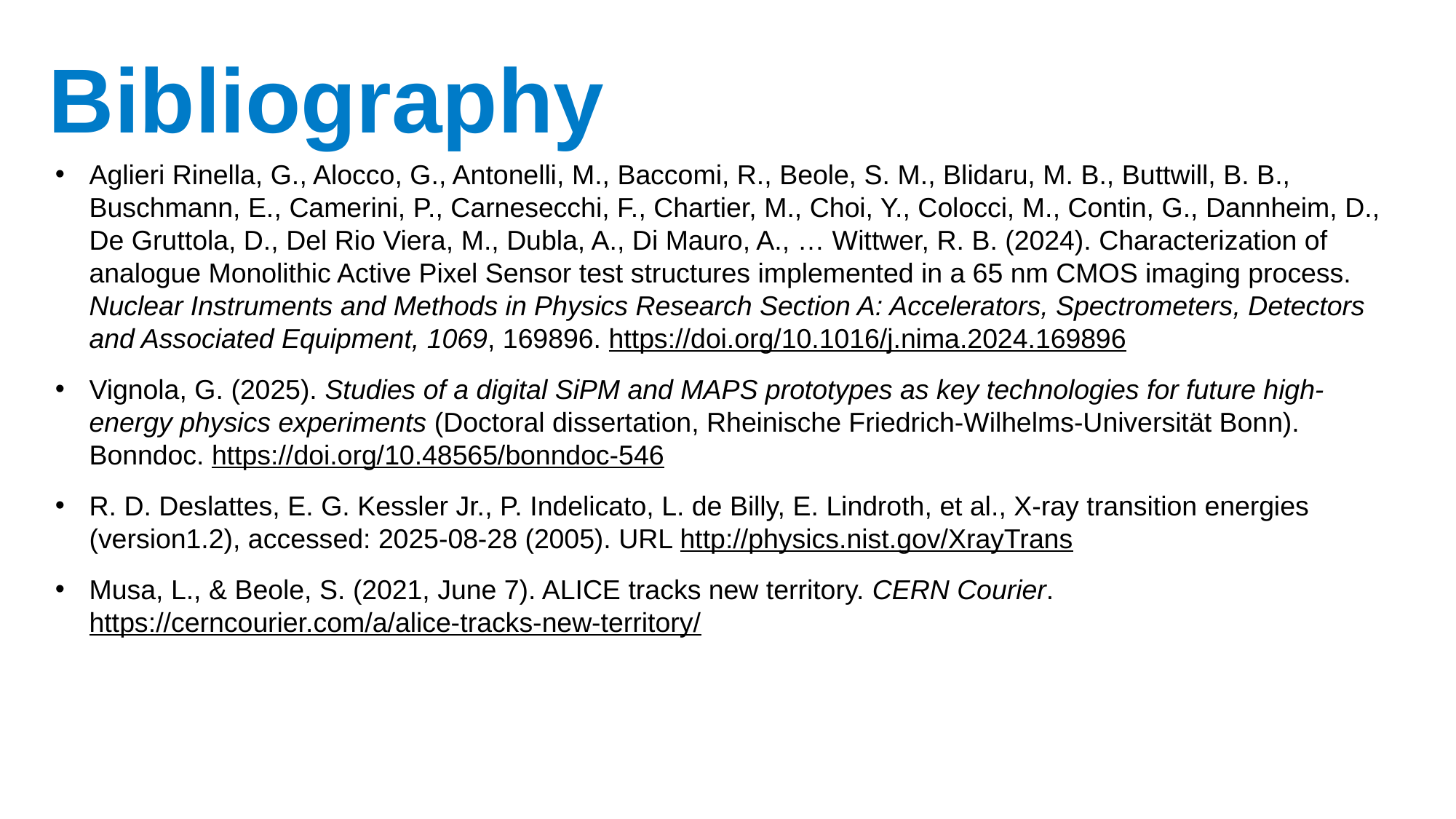

# Bibliography
Aglieri Rinella, G., Alocco, G., Antonelli, M., Baccomi, R., Beole, S. M., Blidaru, M. B., Buttwill, B. B., Buschmann, E., Camerini, P., Carnesecchi, F., Chartier, M., Choi, Y., Colocci, M., Contin, G., Dannheim, D., De Gruttola, D., Del Rio Viera, M., Dubla, A., Di Mauro, A., … Wittwer, R. B. (2024). Characterization of analogue Monolithic Active Pixel Sensor test structures implemented in a 65 nm CMOS imaging process. Nuclear Instruments and Methods in Physics Research Section A: Accelerators, Spectrometers, Detectors and Associated Equipment, 1069, 169896. https://doi.org/10.1016/j.nima.2024.169896
Vignola, G. (2025). Studies of a digital SiPM and MAPS prototypes as key technologies for future high-energy physics experiments (Doctoral dissertation, Rheinische Friedrich-Wilhelms-Universität Bonn). Bonndoc. https://doi.org/10.48565/bonndoc-546
R. D. Deslattes, E. G. Kessler Jr., P. Indelicato, L. de Billy, E. Lindroth, et al., X-ray transition energies (version1.2), accessed: 2025-08-28 (2005). URL http://physics.nist.gov/XrayTrans
Musa, L., & Beole, S. (2021, June 7). ALICE tracks new territory. CERN Courier. https://cerncourier.com/a/alice-tracks-new-territory/